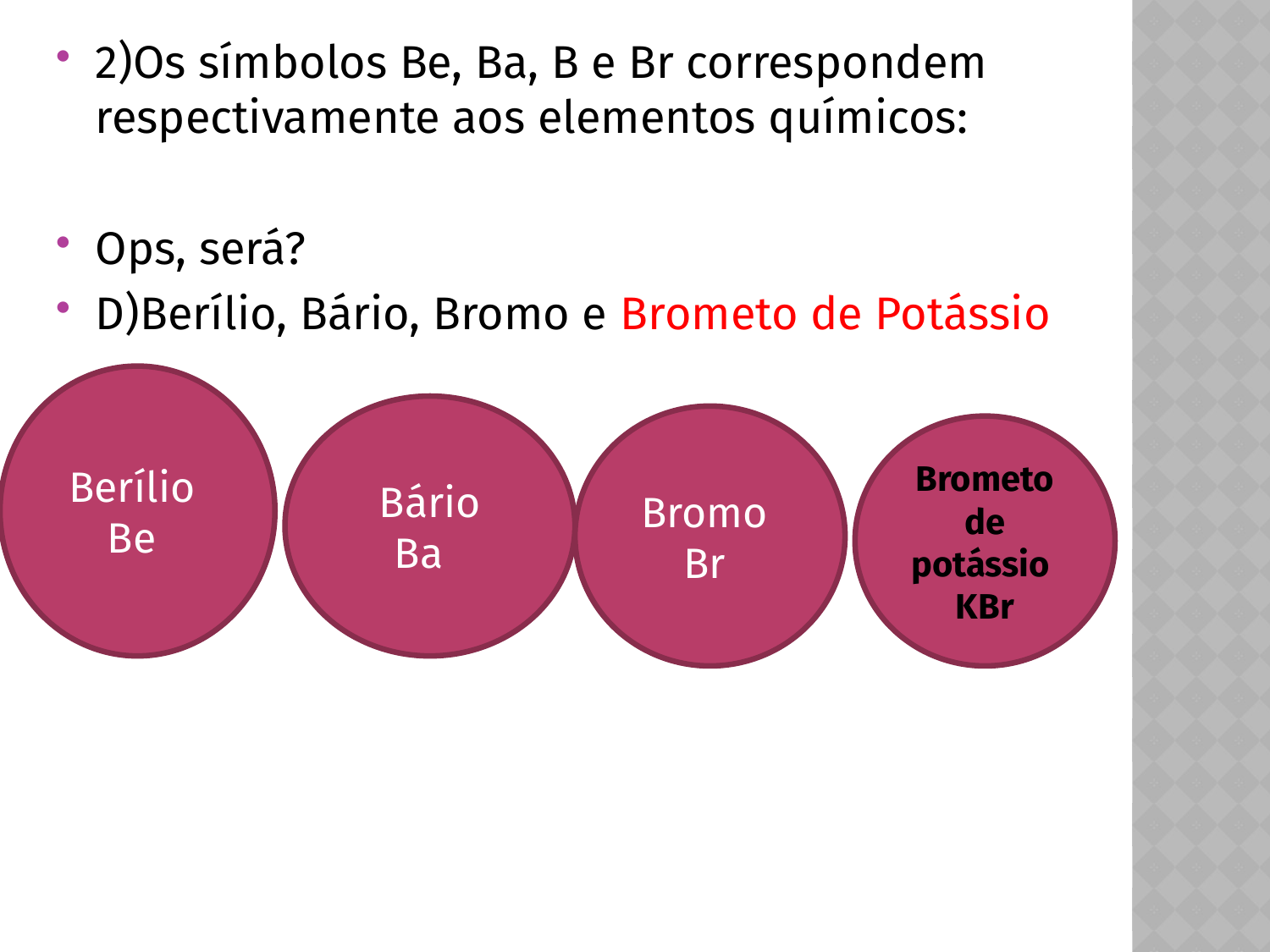

2)Os símbolos Be, Ba, B e Br correspondem respectivamente aos elementos químicos:

Ops, será?
D)Berílio, Bário, Bromo e Brometo de Potássio

Berílio
Be
Bário
Ba
Bromo
Br
Brometo de potássio
KBr